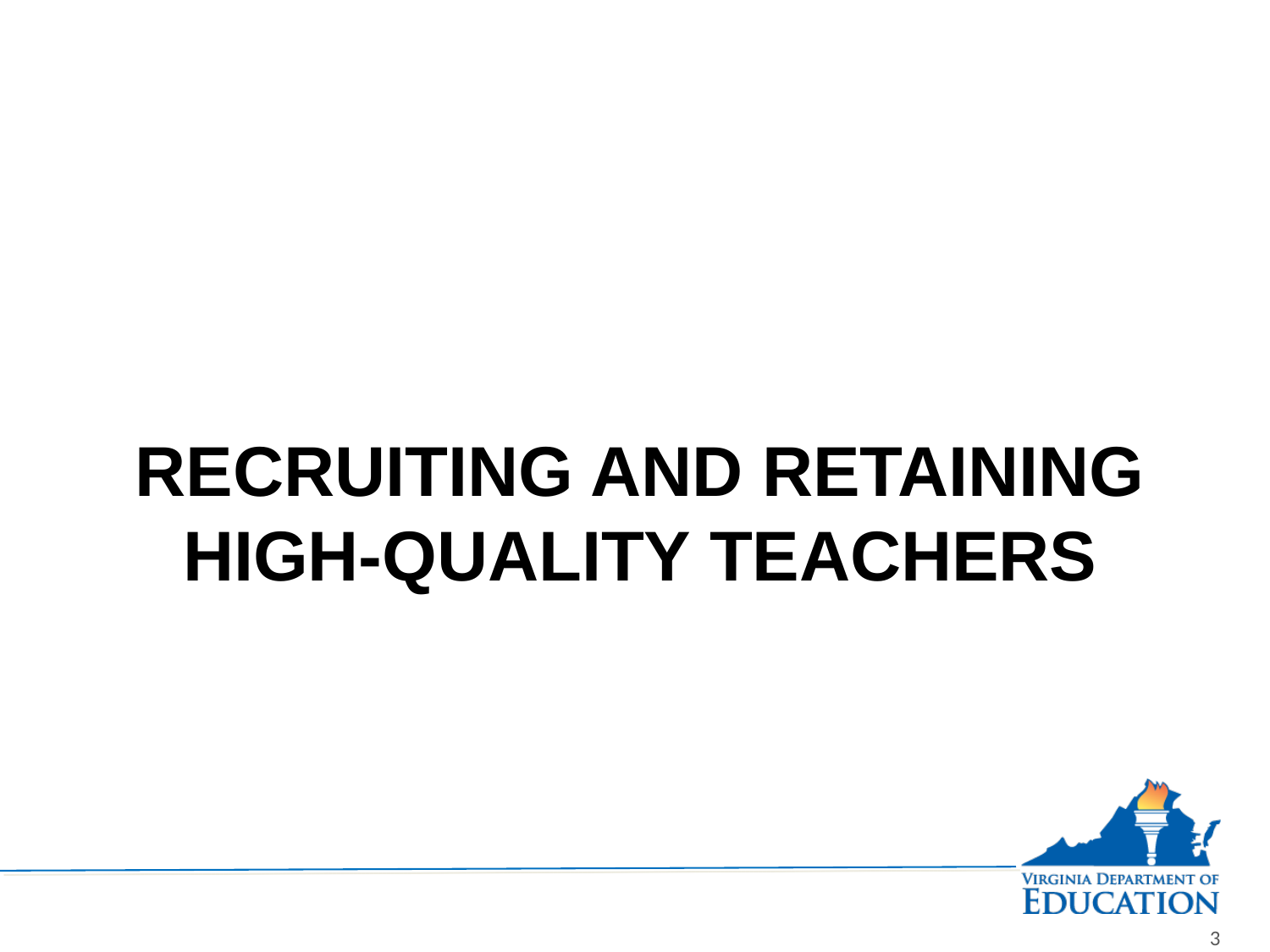

# RECRUITING AND RETAINING HIGH-QUALITY TEACHERS
3